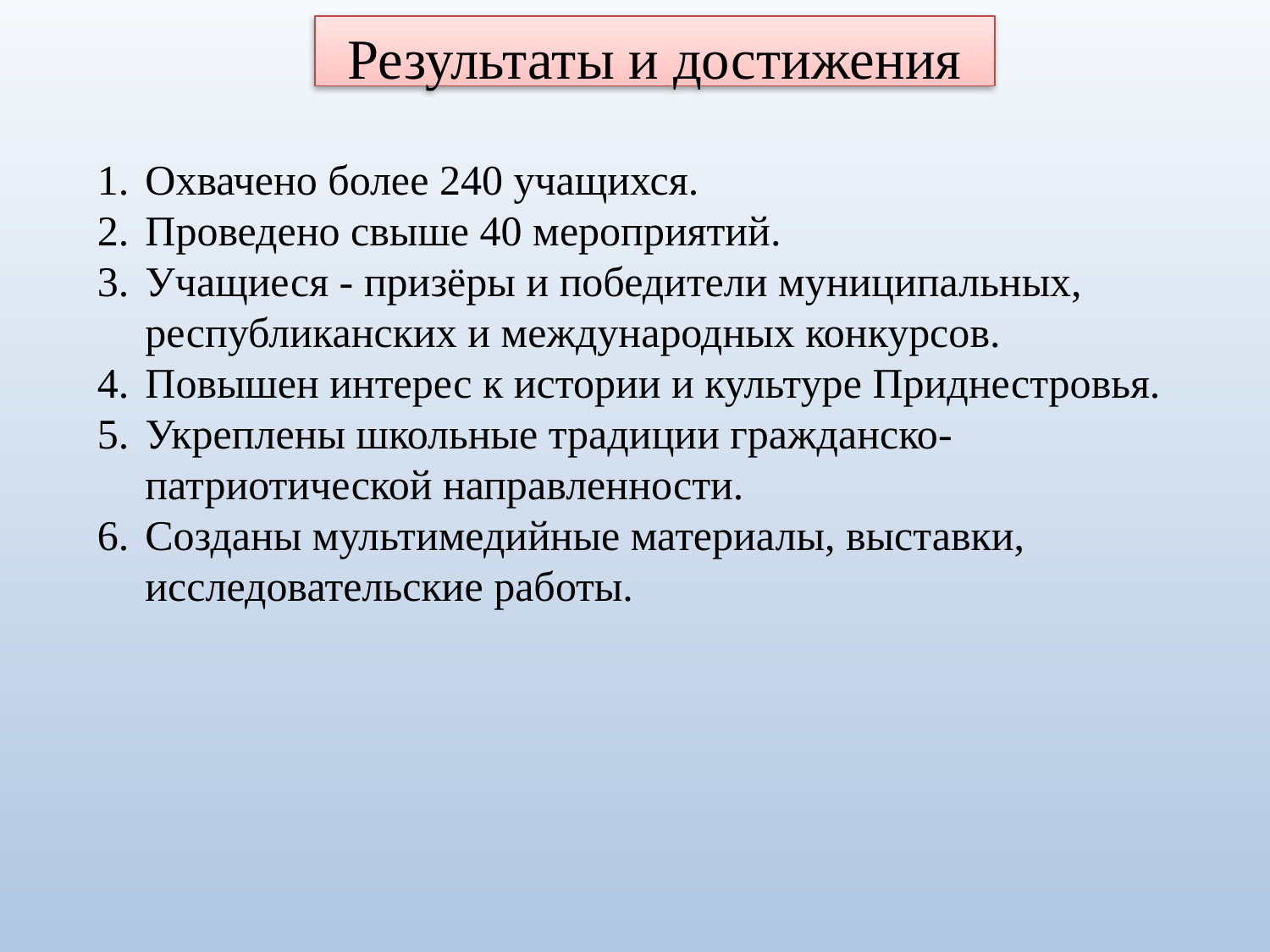

Результаты и достижения
Охвачено более 240 учащихся.
Проведено свыше 40 мероприятий.
Учащиеся - призёры и победители муниципальных, республиканских и международных конкурсов.
Повышен интерес к истории и культуре Приднестровья.
Укреплены школьные традиции гражданско-патриотической направленности.
Созданы мультимедийные материалы, выставки, исследовательские работы.